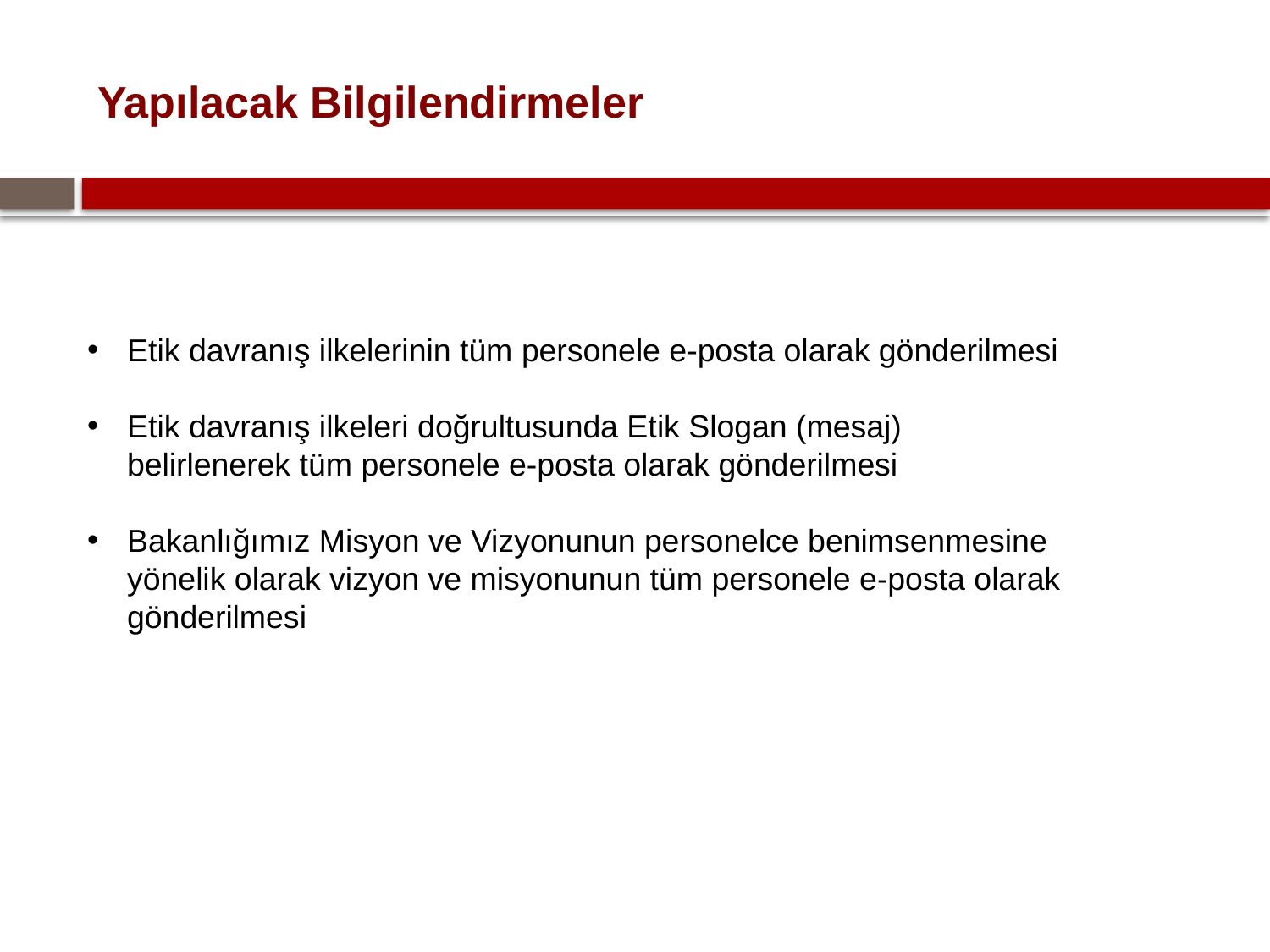

# Yapılacak Bilgilendirmeler

Etik davranış ilkelerinin tüm personele e-posta olarak gönderilmesi

Etik davranış ilkeleri doğrultusunda Etik Slogan (mesaj) belirlenerek tüm personele e-posta olarak gönderilmesi

Bakanlığımız Misyon ve Vizyonunun personelce benimsenmesine yönelik olarak vizyon ve misyonunun tüm personele e-posta olarak gönderilmesi